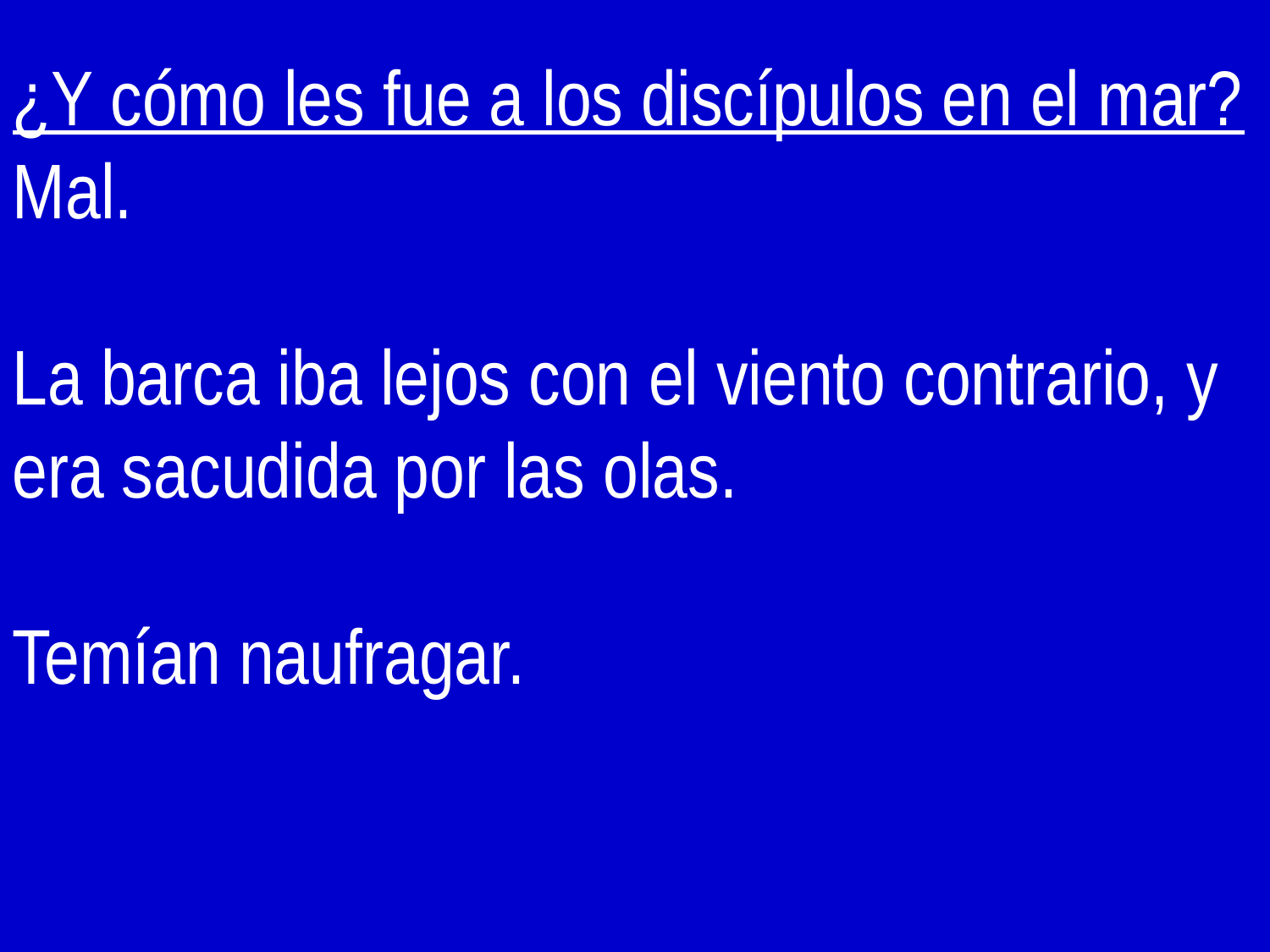

¿Y cómo les fue a los discípulos en el mar?
Mal.

La barca iba lejos con el viento contrario, y era sacudida por las olas.

Temían naufragar.